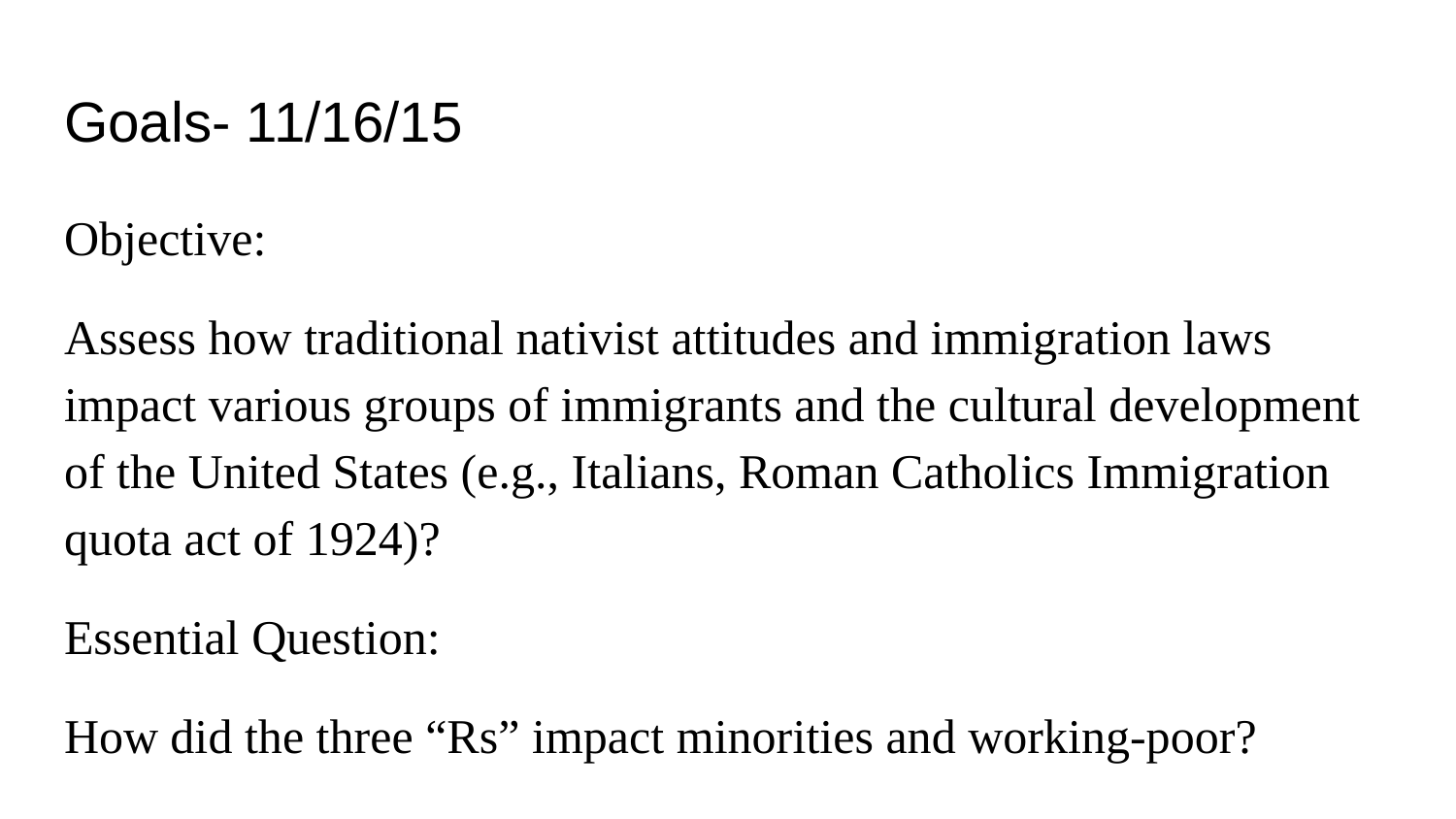

# Goals- 11/16/15
Objective:
Assess how traditional nativist attitudes and immigration laws impact various groups of immigrants and the cultural development of the United States (e.g., Italians, Roman Catholics Immigration quota act of 1924)?
Essential Question:
How did the three “Rs” impact minorities and working-poor?